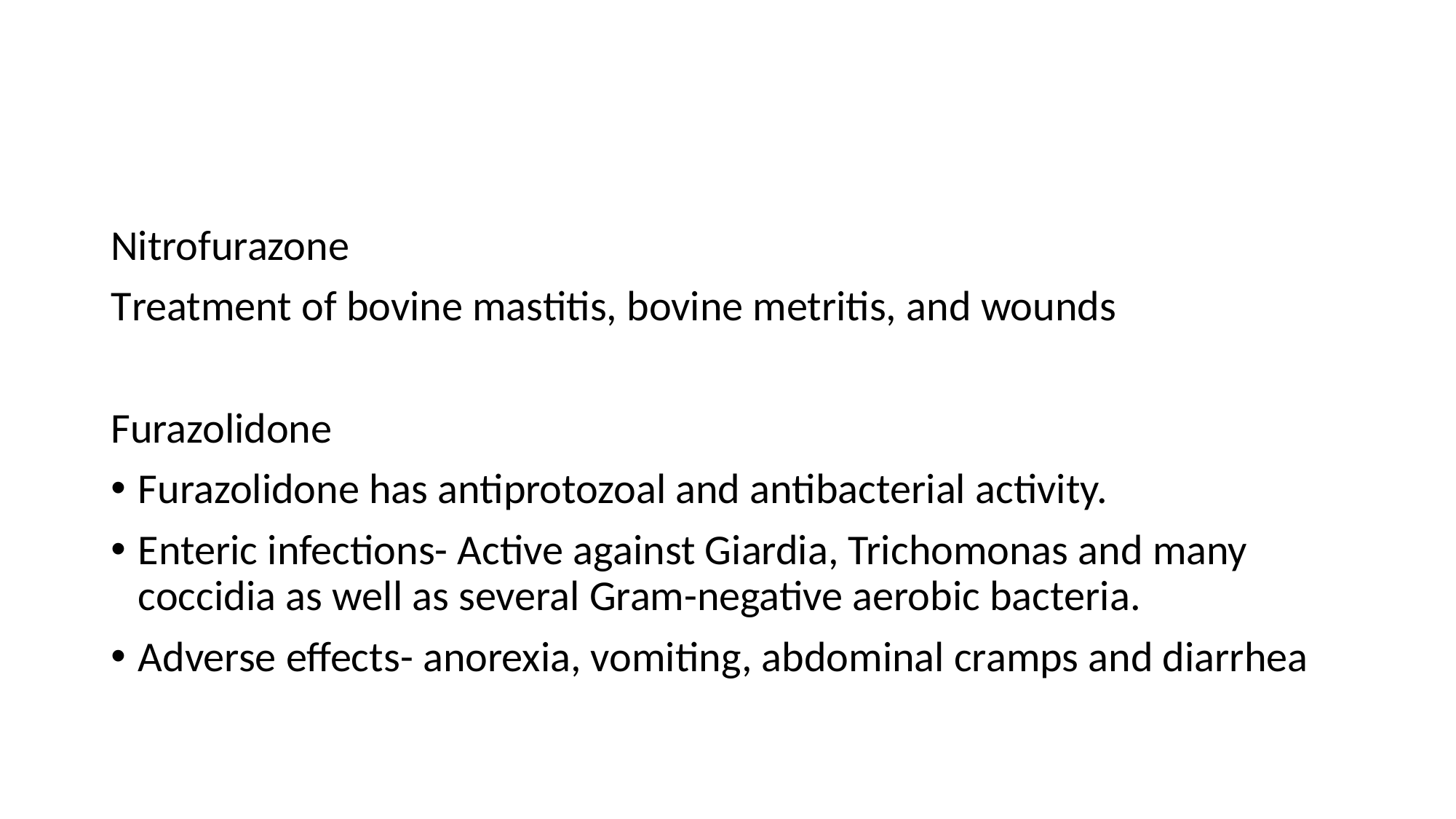

#
Nitrofurazone
Treatment of bovine mastitis, bovine metritis, and wounds

Furazolidone
Furazolidone has antiprotozoal and antibacterial activity.
Enteric infections- Active against Giardia, Trichomonas and many coccidia as well as several Gram-negative aerobic bacteria.
Adverse effects- anorexia, vomiting, abdominal cramps and diarrhea